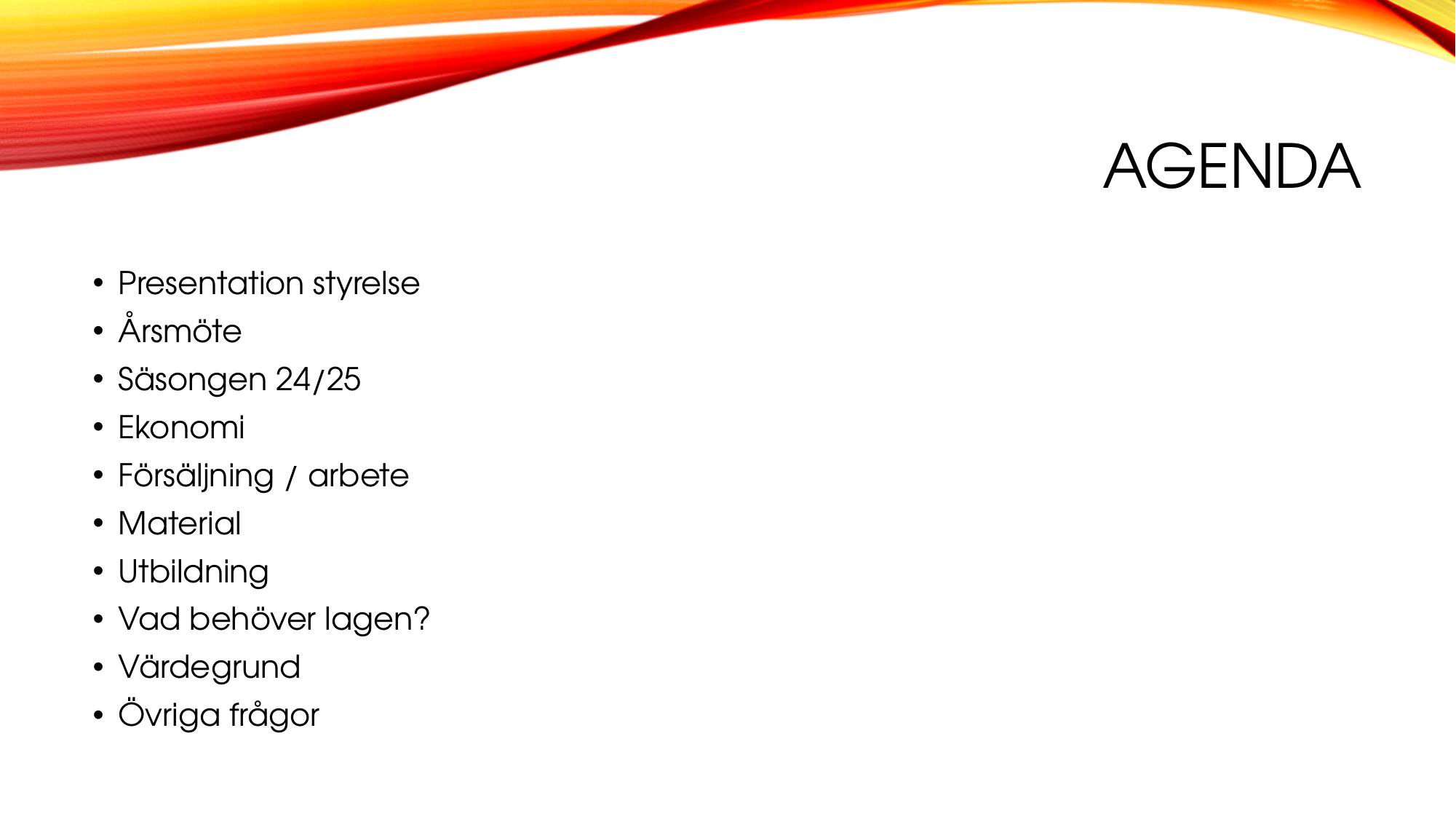

# AGENDA
Presentation styrelse
Årsmöte
Säsongen 24/25
Ekonomi
Försäljning / arbete
Material
Utbildning
Vad behöver lagen?
Värdegrund
Övriga frågor